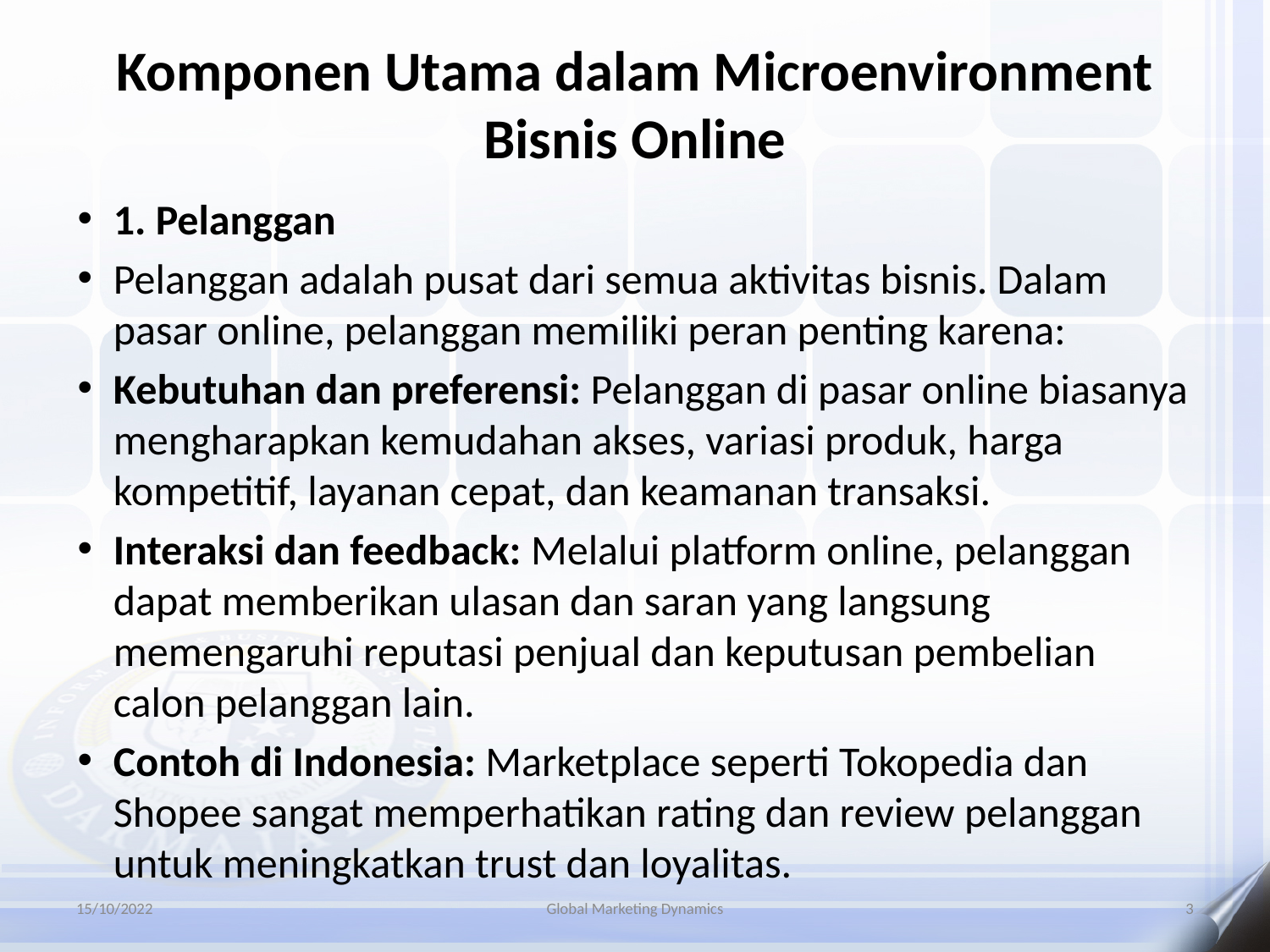

# Komponen Utama dalam Microenvironment Bisnis Online
1. Pelanggan
Pelanggan adalah pusat dari semua aktivitas bisnis. Dalam pasar online, pelanggan memiliki peran penting karena:
Kebutuhan dan preferensi: Pelanggan di pasar online biasanya mengharapkan kemudahan akses, variasi produk, harga kompetitif, layanan cepat, dan keamanan transaksi.
Interaksi dan feedback: Melalui platform online, pelanggan dapat memberikan ulasan dan saran yang langsung memengaruhi reputasi penjual dan keputusan pembelian calon pelanggan lain.
Contoh di Indonesia: Marketplace seperti Tokopedia dan Shopee sangat memperhatikan rating dan review pelanggan untuk meningkatkan trust dan loyalitas.
15/10/2022
Global Marketing Dynamics
3